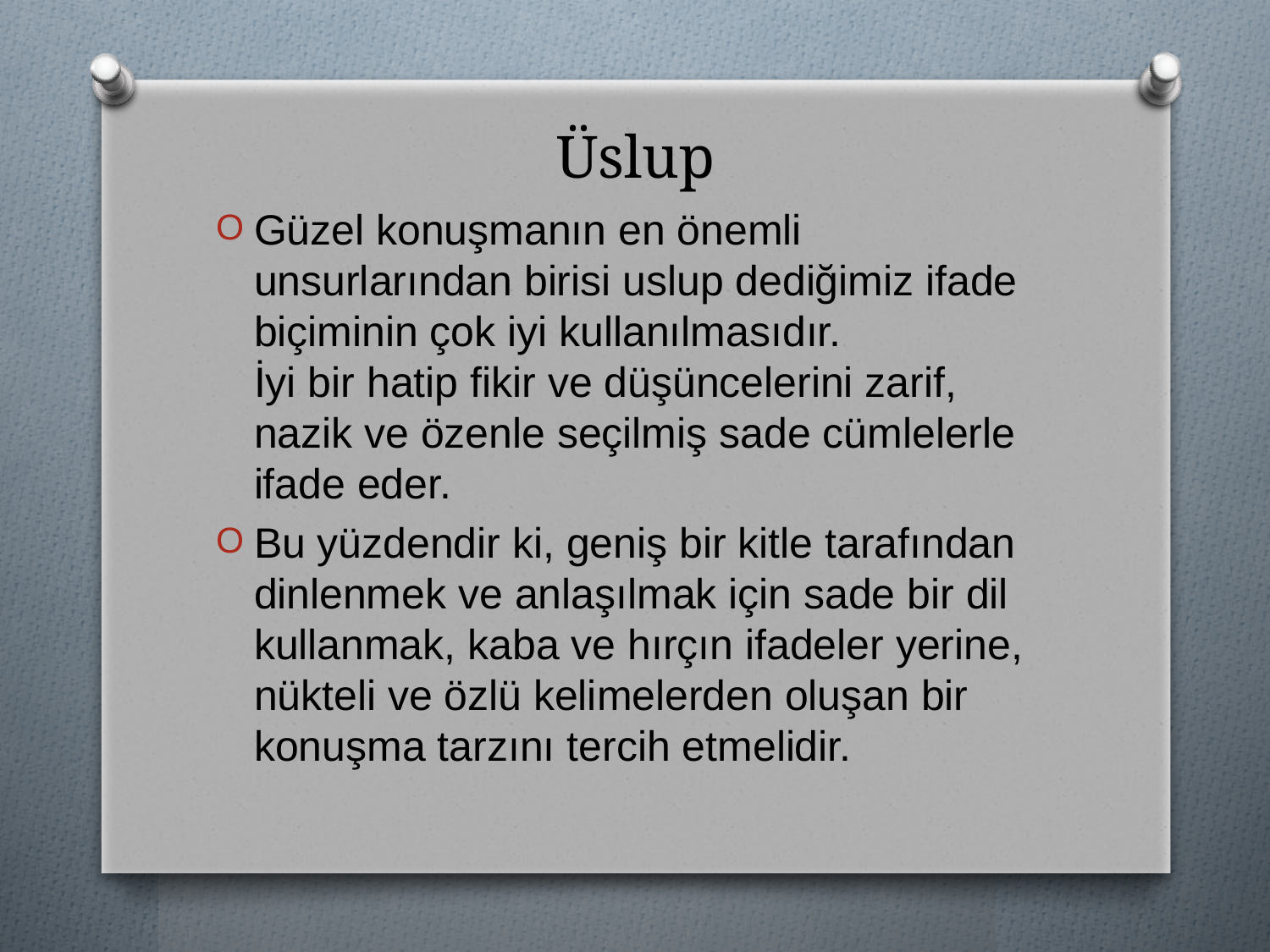

# Üslup
Güzel konuşmanın en önemli unsurlarından birisi uslup dediğimiz ifade biçiminin çok iyi kullanılmasıdır.
İyi bir hatip fikir ve düşüncelerini zarif, nazik ve özenle seçilmiş sade cümlelerle ifade eder.
Bu yüzdendir ki, geniş bir kitle tarafından dinlenmek ve anlaşılmak için sade bir dil kullanmak, kaba ve hırçın ifadeler yerine, nükteli ve özlü kelimelerden oluşan bir konuşma tarzını tercih etmelidir.